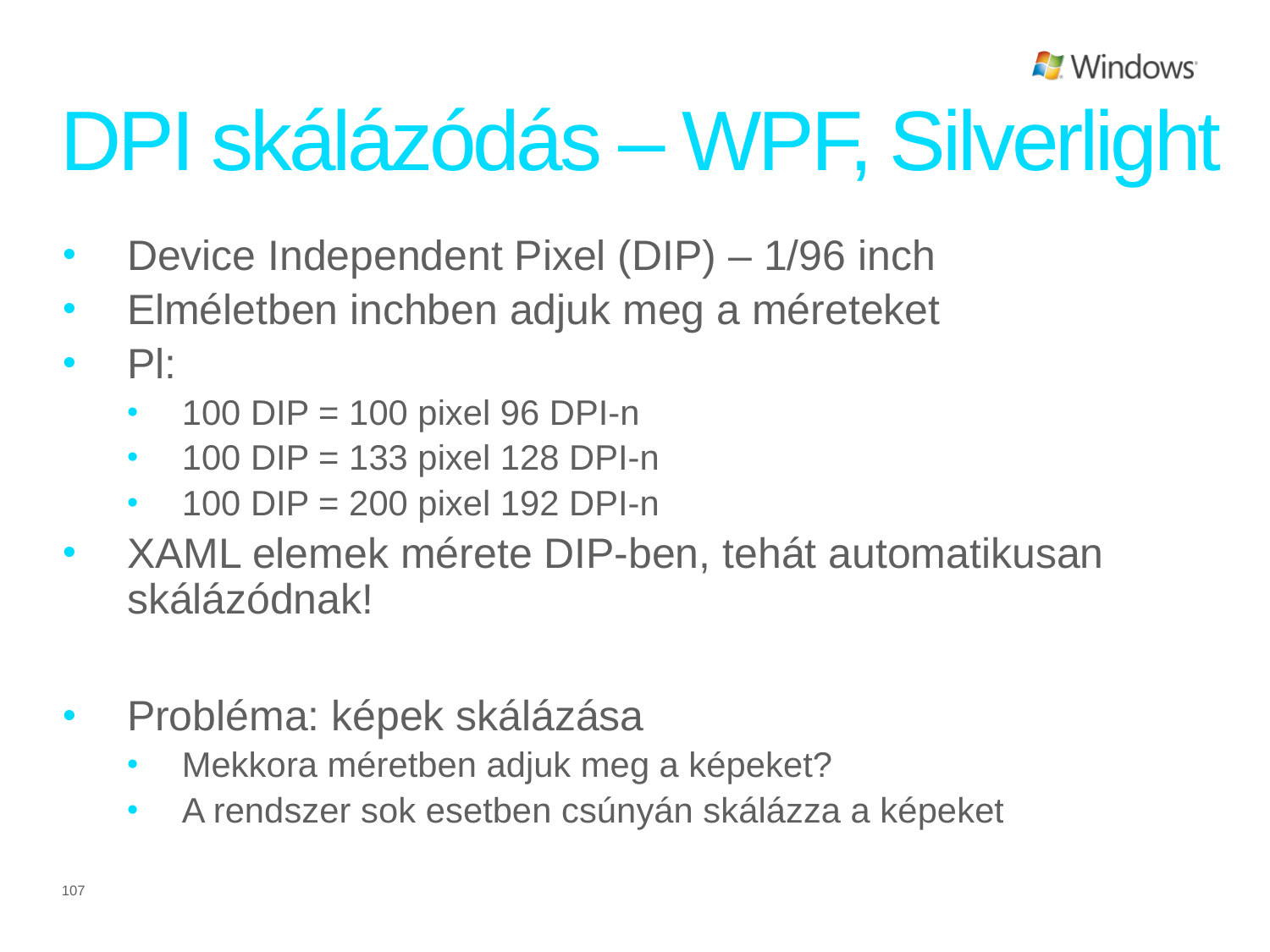

# DPI skálázódás – WPF, Silverlight
Device Independent Pixel (DIP) – 1/96 inch
Elméletben inchben adjuk meg a méreteket
Pl:
100 DIP = 100 pixel 96 DPI-n
100 DIP = 133 pixel 128 DPI-n
100 DIP = 200 pixel 192 DPI-n
XAML elemek mérete DIP-ben, tehát automatikusan skálázódnak!

Probléma: képek skálázása
Mekkora méretben adjuk meg a képeket?
A rendszer sok esetben csúnyán skálázza a képeket